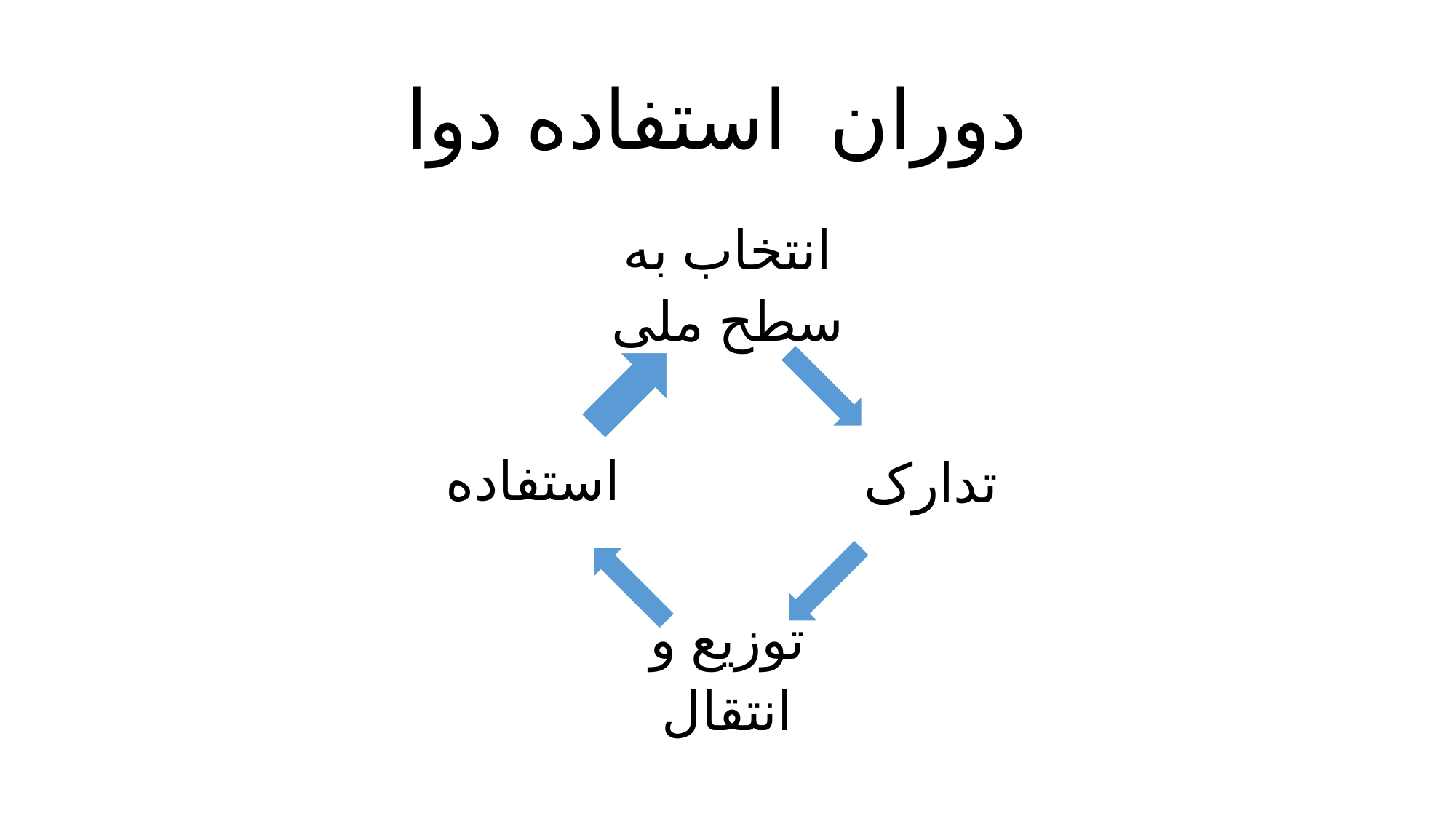

# دوران  استفاده دوا
انتخاب به سطح ملی
 تدارک
توزیع و انتقال
استفاده